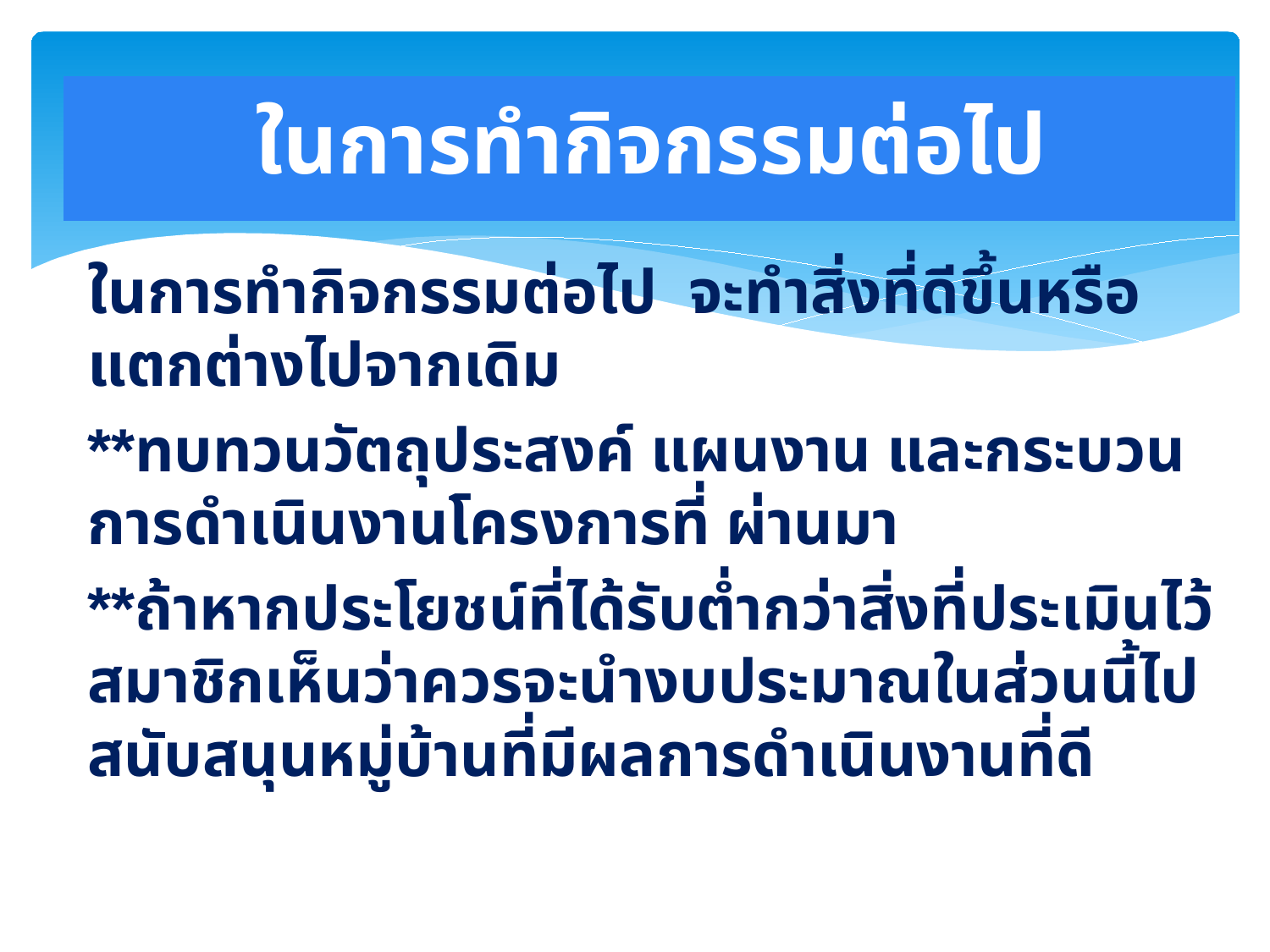

# ในการทำกิจกรรมต่อไป
ในการทำกิจกรรมต่อไป  จะทำสิ่งที่ดีขึ้นหรือแตกต่างไปจากเดิม
**ทบทวนวัตถุประสงค์ แผนงาน และกระบวน การดำเนินงานโครงการที่ ผ่านมา
**ถ้าหากประโยชน์ที่ได้รับต่ำกว่าสิ่งที่ประเมินไว้ สมาชิกเห็นว่าควรจะนำงบประมาณในส่วนนี้ไปสนับสนุนหมู่บ้านที่มีผลการดำเนินงานที่ดี